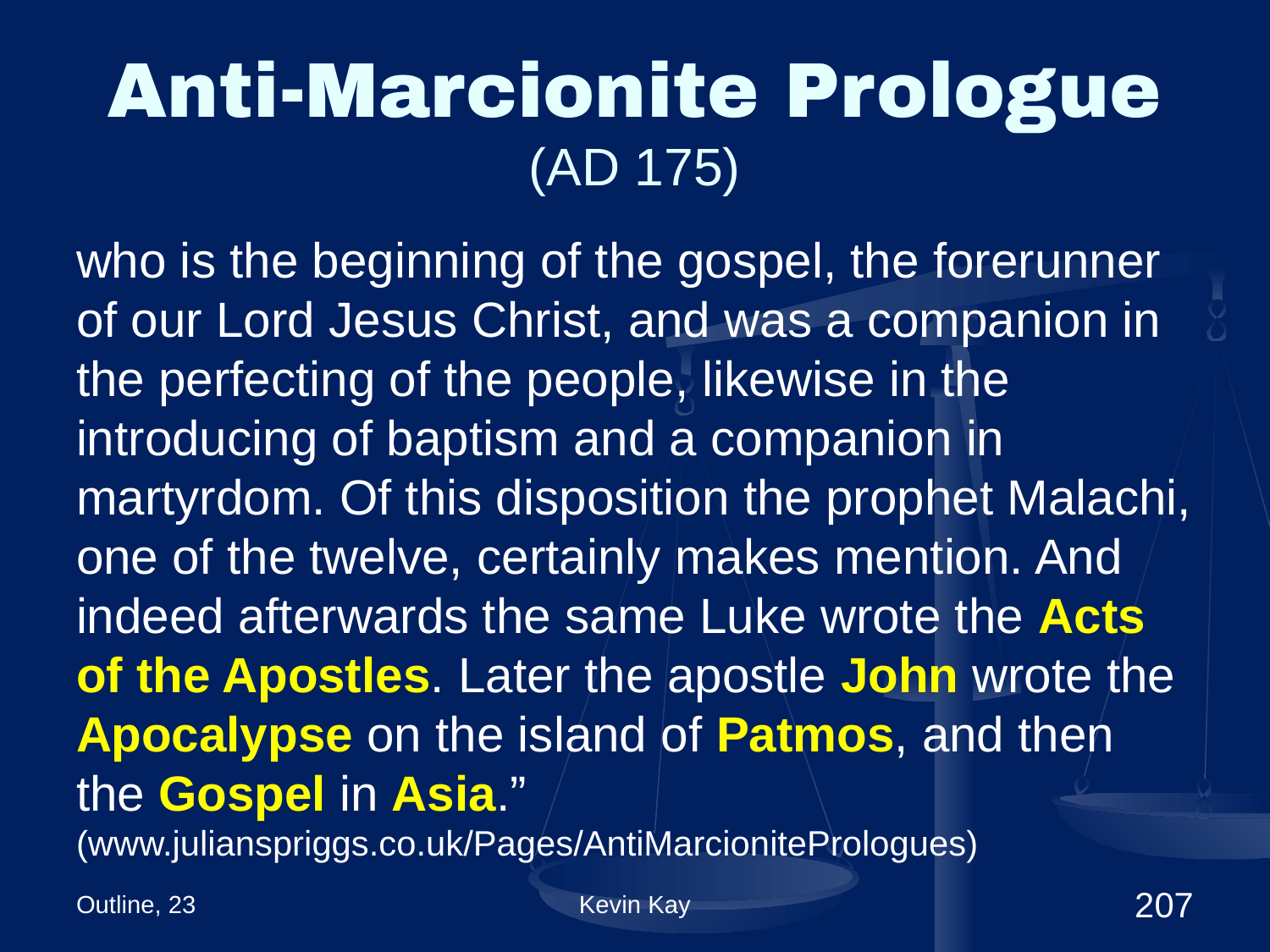

# Anti-Marcionite Prologue (AD 175)
who is the beginning of the gospel, the forerunner of our Lord Jesus Christ, and was a companion in the perfecting of the people, likewise in the introducing of baptism and a companion in martyrdom. Of this disposition the prophet Malachi, one of the twelve, certainly makes mention. And indeed afterwards the same Luke wrote the Acts of the Apostles. Later the apostle John wrote the Apocalypse on the island of Patmos, and then the Gospel in Asia.” (www.julianspriggs.co.uk/Pages/AntiMarcionitePrologues)
Outline, 23
Kevin Kay
207